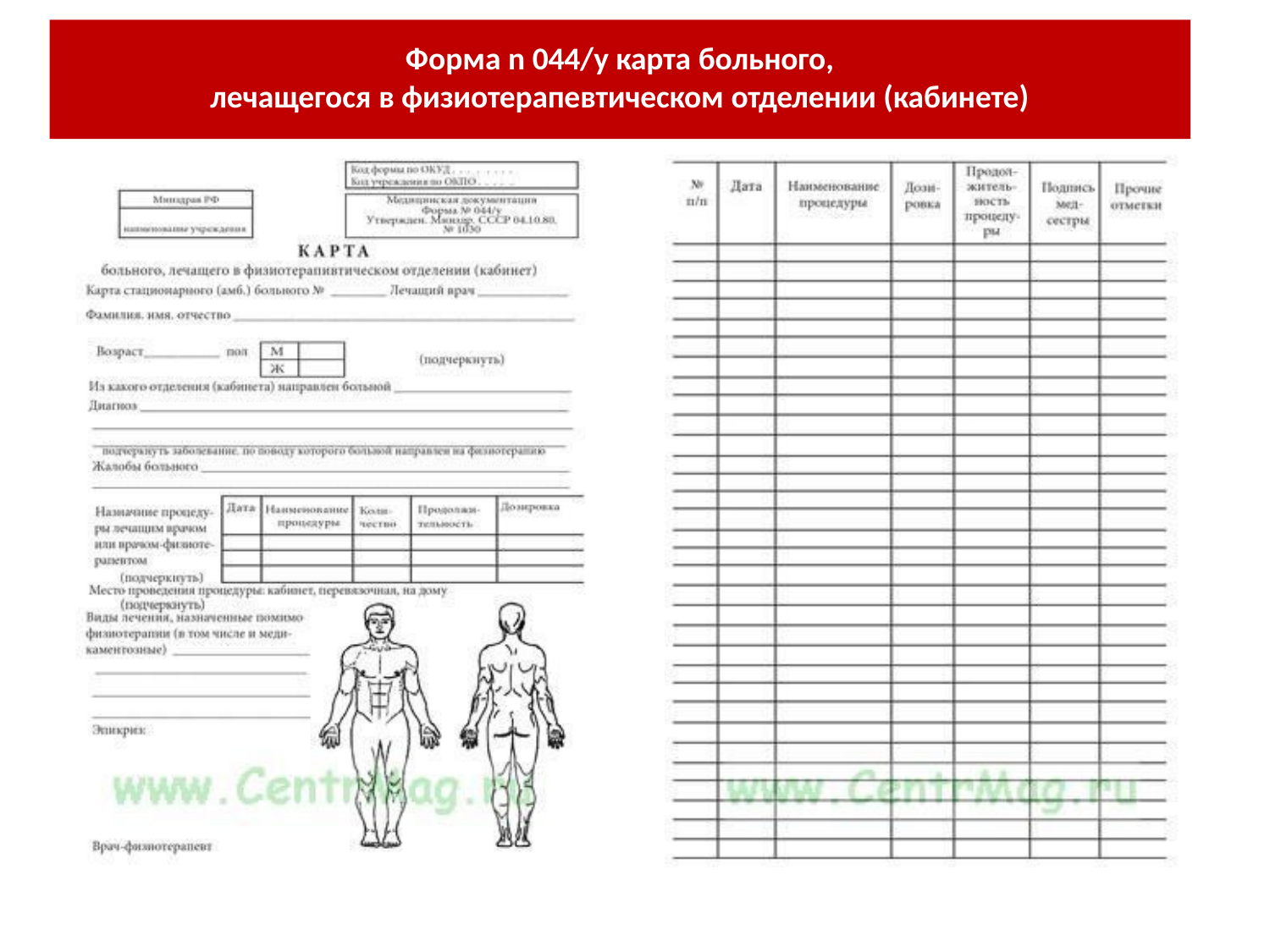

Форма n 044/у карта больного,
лечащегося в физиотерапевтическом отделении (кабинете)